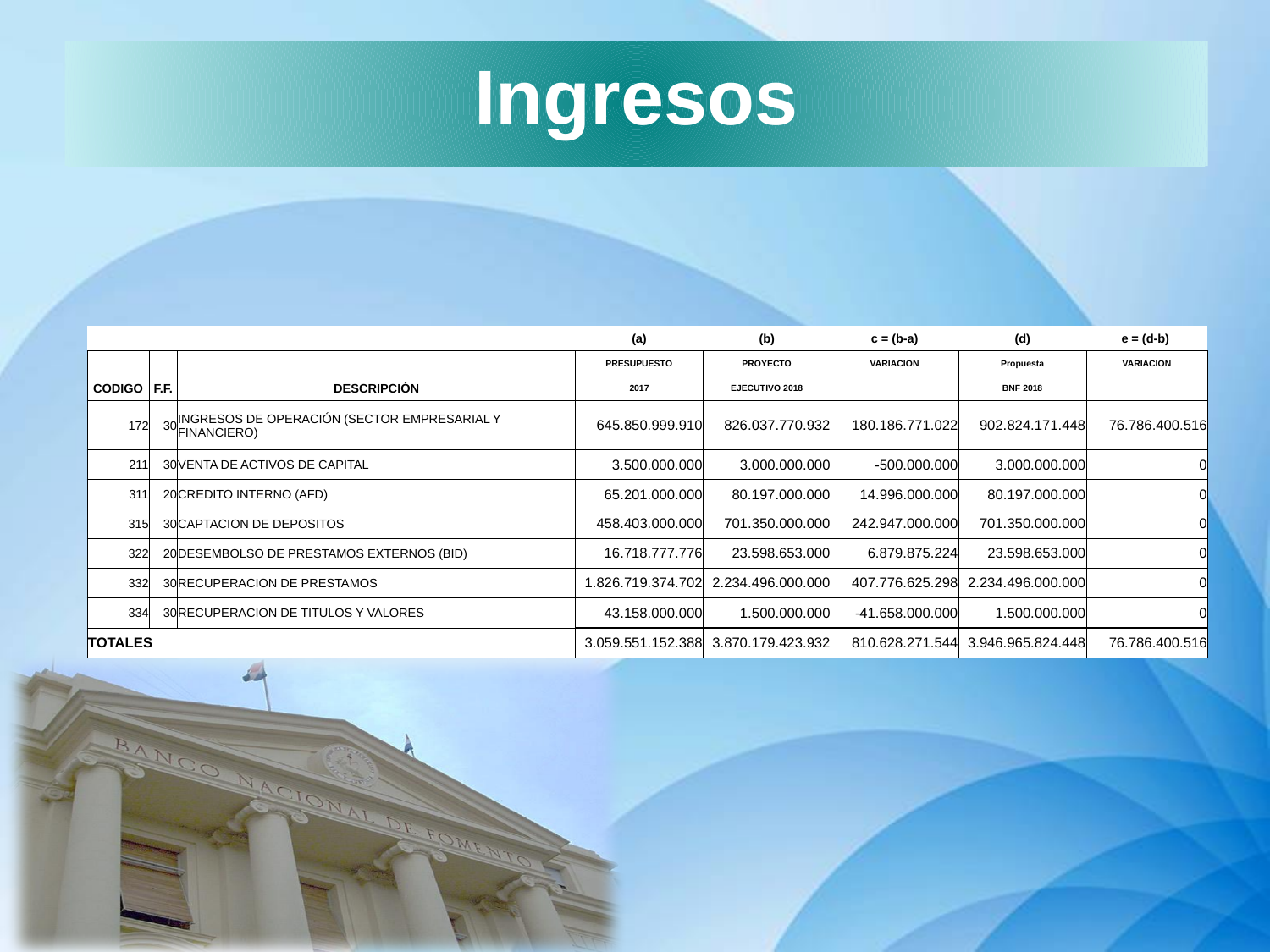

Ingresos
|  |  |  | (a) | (b) | c = (b-a) | (d) | e = (d-b) |
| --- | --- | --- | --- | --- | --- | --- | --- |
|  |  |  | PRESUPUESTO | PROYECTO | VARIACION | Propuesta | VARIACION |
| CODIGO | F.F. | DESCRIPCIÓN | 2017 | EJECUTIVO 2018 |  | BNF 2018 |  |
| 172 | 30 | INGRESOS DE OPERACIÓN (SECTOR EMPRESARIAL Y FINANCIERO) | 645.850.999.910 | 826.037.770.932 | 180.186.771.022 | 902.824.171.448 | 76.786.400.516 |
| 211 | 30 | VENTA DE ACTIVOS DE CAPITAL | 3.500.000.000 | 3.000.000.000 | -500.000.000 | 3.000.000.000 | 0 |
| 311 | 20 | CREDITO INTERNO (AFD) | 65.201.000.000 | 80.197.000.000 | 14.996.000.000 | 80.197.000.000 | 0 |
| 315 | 30 | CAPTACION DE DEPOSITOS | 458.403.000.000 | 701.350.000.000 | 242.947.000.000 | 701.350.000.000 | 0 |
| 322 | 20 | DESEMBOLSO DE PRESTAMOS EXTERNOS (BID) | 16.718.777.776 | 23.598.653.000 | 6.879.875.224 | 23.598.653.000 | 0 |
| 332 | 30 | RECUPERACION DE PRESTAMOS | 1.826.719.374.702 | 2.234.496.000.000 | 407.776.625.298 | 2.234.496.000.000 | 0 |
| 334 | 30 | RECUPERACION DE TITULOS Y VALORES | 43.158.000.000 | 1.500.000.000 | -41.658.000.000 | 1.500.000.000 | 0 |
| TOTALES |  |  | 3.059.551.152.388 | 3.870.179.423.932 | 810.628.271.544 | 3.946.965.824.448 | 76.786.400.516 |